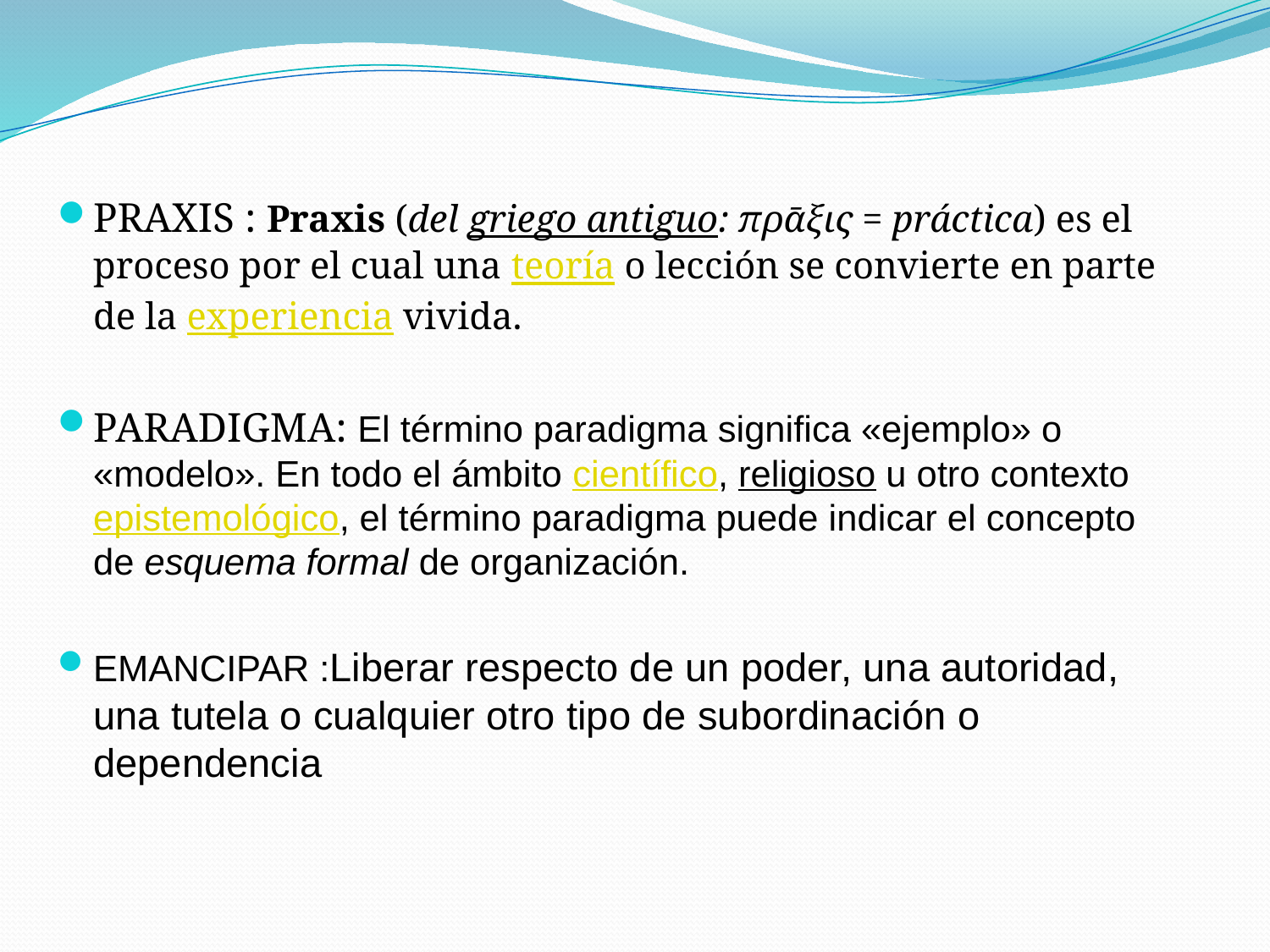

PRAXIS : Praxis (del griego antiguo: πρᾱξις = práctica) es el proceso por el cual una teoría o lección se convierte en parte de la experiencia vivida.

PARADIGMA: El término paradigma significa «ejemplo» o «modelo». En todo el ámbito científico, religioso u otro contexto epistemológico, el término paradigma puede indicar el concepto de esquema formal de organización.

EMANCIPAR :Liberar respecto de un poder, una autoridad, una tutela o cualquier otro tipo de subordinación o dependencia